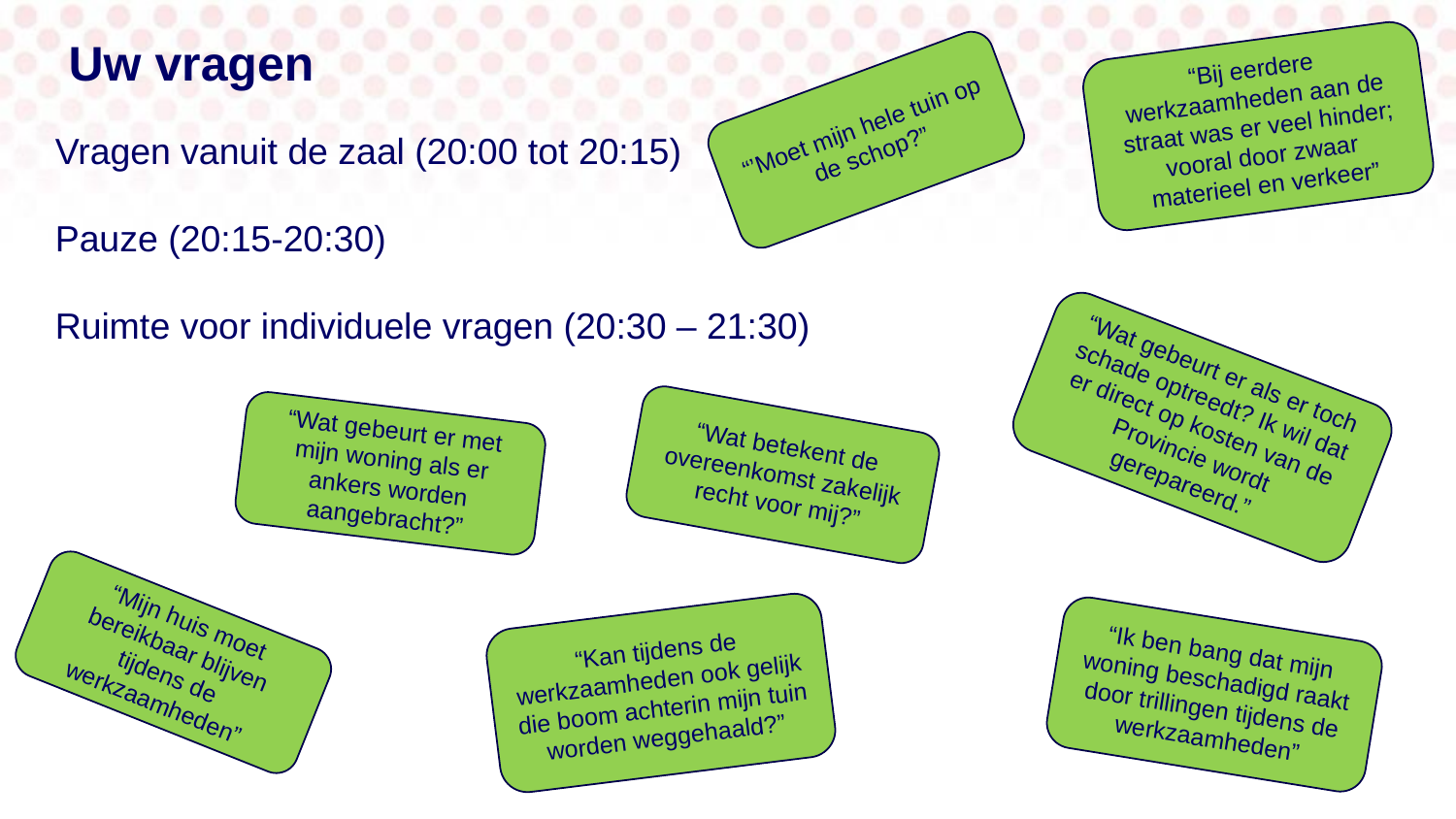

# Uw vragen
“Bij eerdere werkzaamheden aan de straat was er veel hinder; vooral door zwaar materieel en verkeer”
“’Moet mijn hele tuin op de schop?”
Vragen vanuit de zaal (20:00 tot 20:15)

Pauze (20:15-20:30)

Ruimte voor individuele vragen (20:30 – 21:30)
“Wat gebeurt er als er toch schade optreedt? Ik wil dat er direct op kosten van de Provincie wordt gerepareerd.”
“Wat gebeurt er met mijn woning als er ankers worden aangebracht?”
“Wat betekent de overeenkomst zakelijk recht voor mij?”
“Mijn huis moet bereikbaar blijven tijdens de werkzaamheden”
“Kan tijdens de werkzaamheden ook gelijk die boom achterin mijn tuin worden weggehaald?”
“Ik ben bang dat mijn woning beschadigd raakt door trillingen tijdens de werkzaamheden”